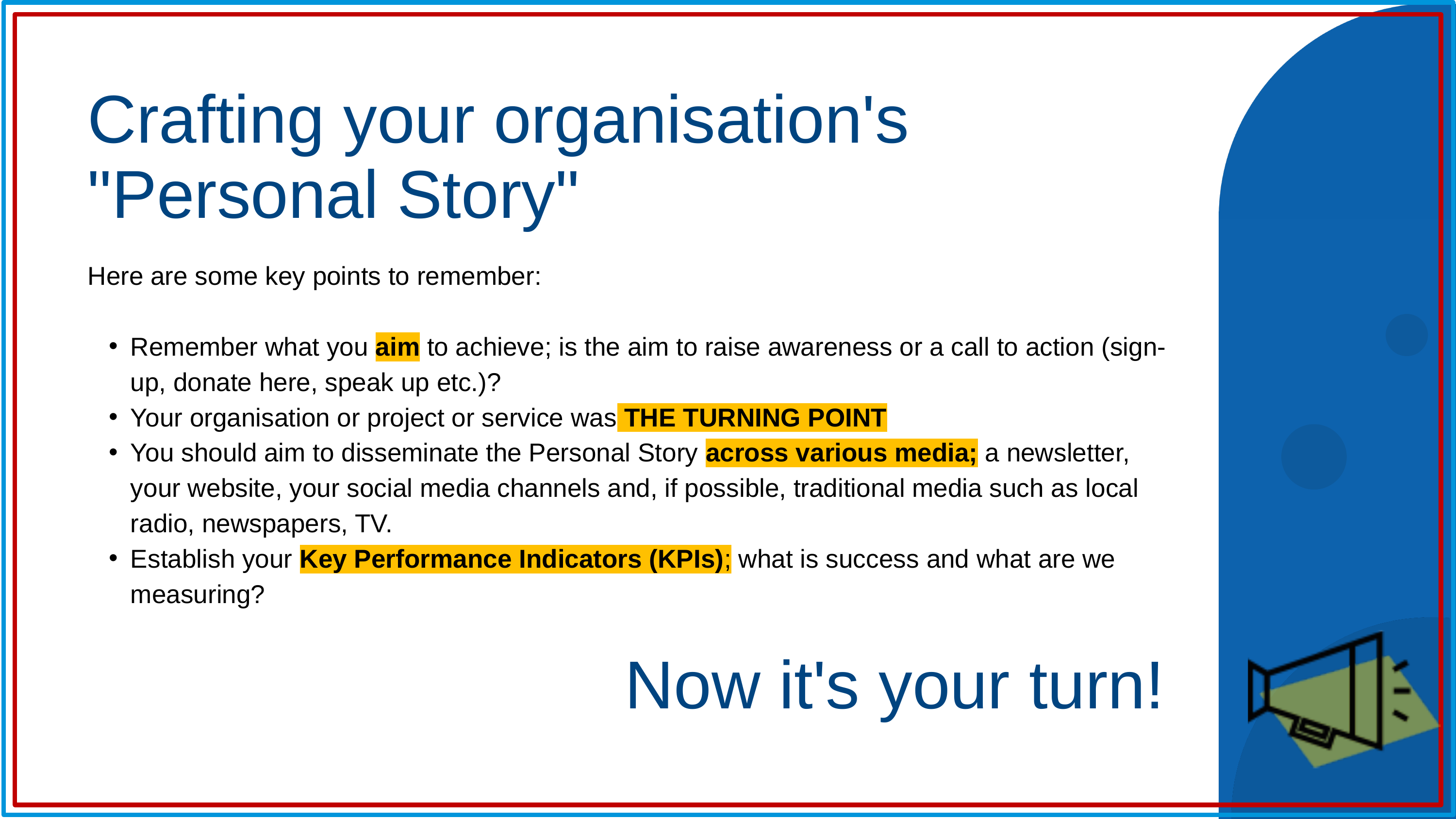

Crafting your organisation's "Personal Story"

Here are some key points to remember:​

Remember what you aim to achieve; is the aim to raise awareness or a call to action (sign-up, donate here, speak up etc.)?
Your organisation or project or service was THE TURNING POINT
You should aim to disseminate the Personal Story across various media; a newsletter, your website, your social media channels and, if possible, traditional media such as local radio, newspapers, TV.
Establish your Key Performance Indicators (KPIs); what is success and what are we measuring?

Now it's your turn!